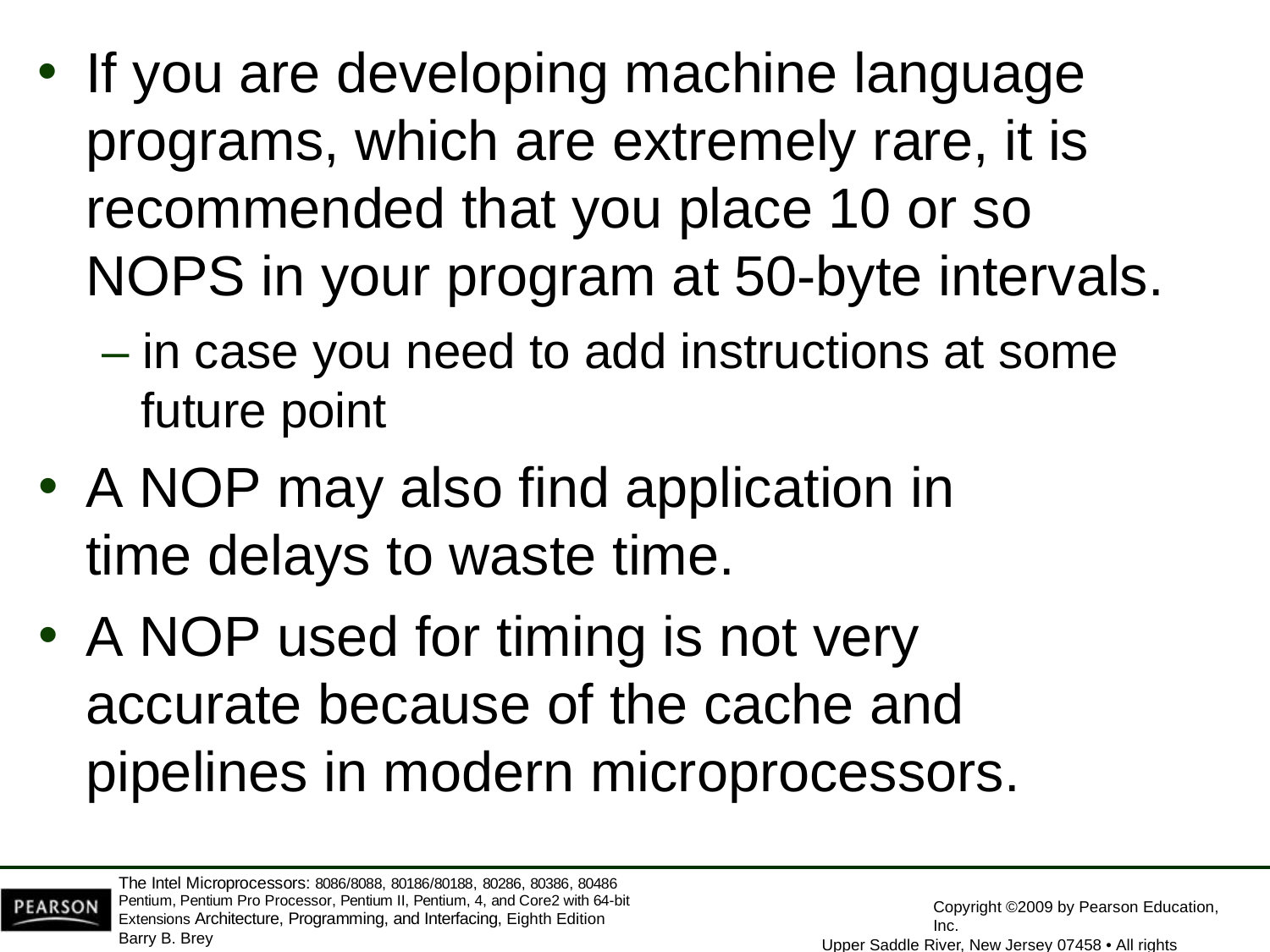

If you are developing machine language programs, which are extremely rare, it is recommended that you place 10 or so NOPS in your program at 50-byte intervals.
– in case you need to add instructions at some
future point

A NOP may also find application in time delays to waste time.

A NOP used for timing is not very accurate because of the cache and pipelines in modern microprocessors.
The Intel Microprocessors: 8086/8088, 80186/80188, 80286, 80386, 80486 Pentium, Pentium Pro Processor, Pentium II, Pentium, 4, and Core2 with 64-bit Extensions Architecture, Programming, and Interfacing, Eighth Edition
Barry B. Brey
Copyright ©2009 by Pearson Education, Inc.
Upper Saddle River, New Jersey 07458 • All rights reserved.